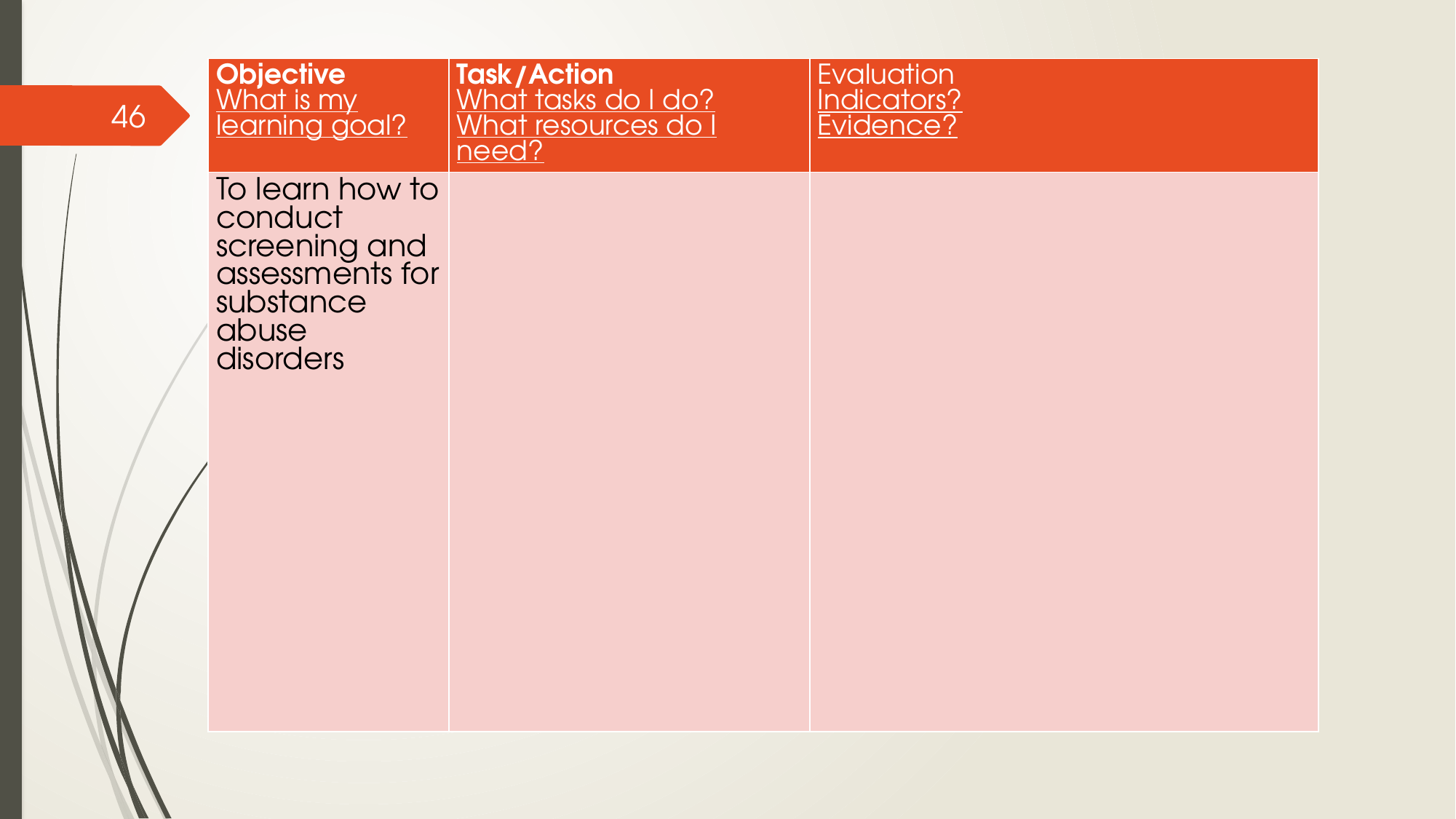

| Objective What is my learning goal? | Task/Action What tasks do I do? What resources do I need? | Evaluation Indicators? Evidence? |
| --- | --- | --- |
| To learn how to conduct screening and assessments for substance abuse disorders |  |  |
46